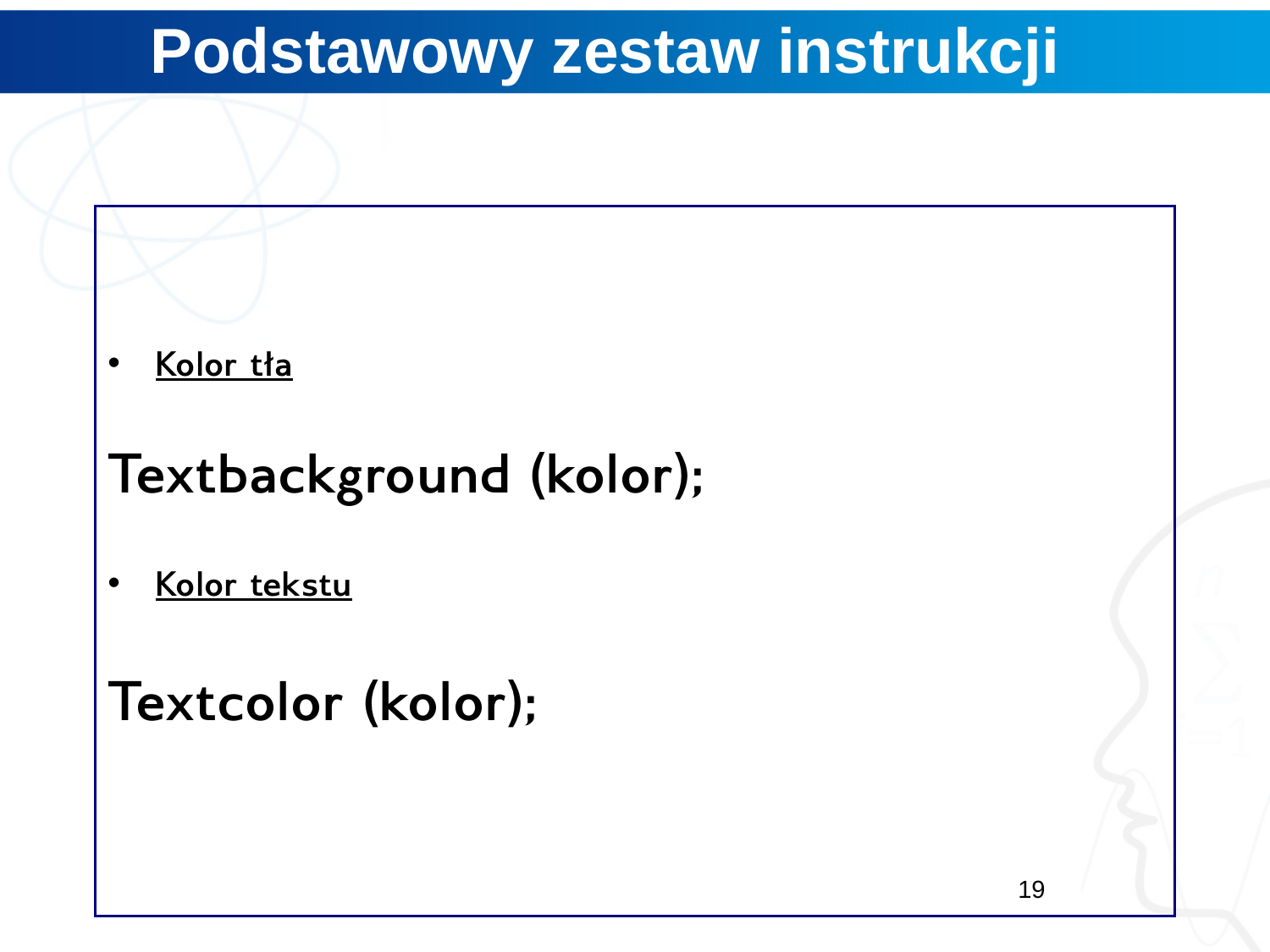

# Podstawowy zestaw instrukcji
Kolor tła
Textbackground (kolor);

Kolor tekstu

Textcolor (kolor);

19